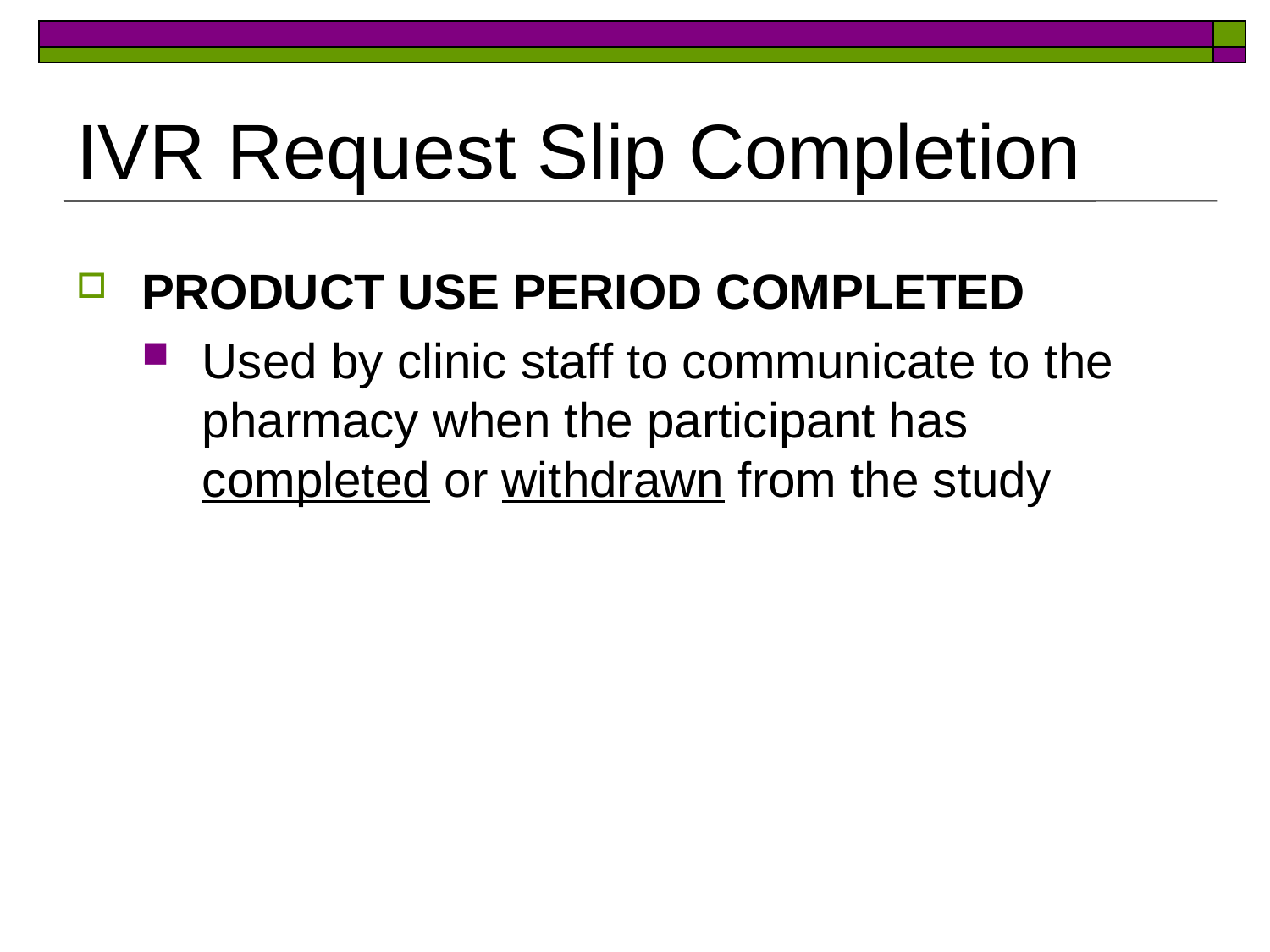

# IVR Request Slip Completion
PRODUCT USE PERIOD COMPLETED
Used by clinic staff to communicate to the pharmacy when the participant has completed or withdrawn from the study